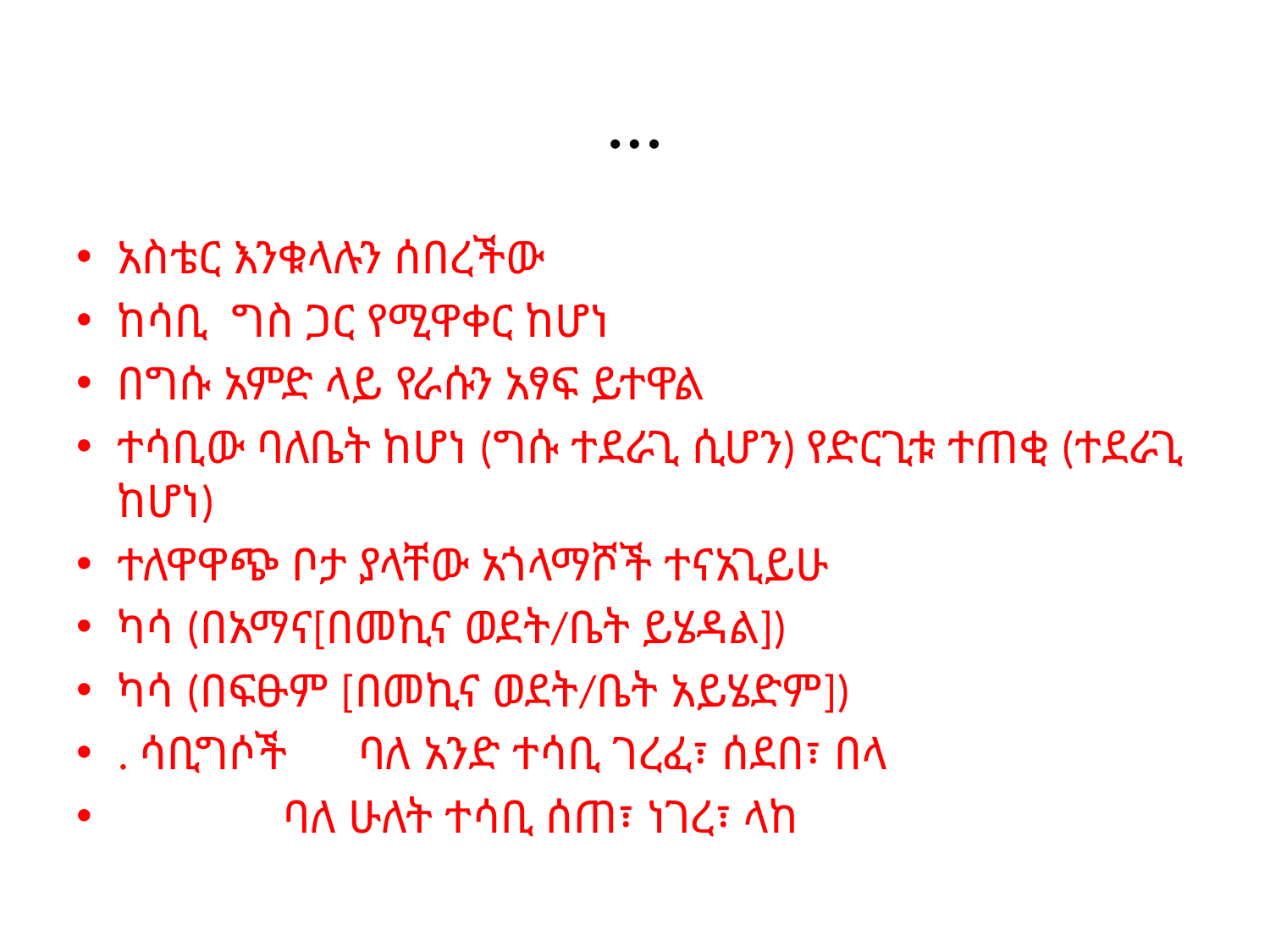

# …
አስቴር እንቁላሉን ሰበረችው
ከሳቢ  ግስ ጋር የሚዋቀር ከሆነ
በግሱ አምድ ላይ የራሱን አፃፍ ይተዋል
ተሳቢው ባለቤት ከሆነ (ግሱ ተደራጊ ሲሆን) የድርጊቱ ተጠቂ (ተደራጊ ከሆነ)
ተለዋዋጭ ቦታ ያላቸው አጎላማሾች ተናአጊይሁ
ካሳ (በአማና[በመኪና ወደት/ቤት ይሄዳል])
ካሳ (በፍፁም [በመኪና ወደት/ቤት አይሄድም])
. ሳቢግሶች      ባለ አንድ ተሳቢ ገረፈ፣ ሰደበ፣ በላ
              ባለ ሁለት ተሳቢ ሰጠ፣ ነገረ፣ ላከ